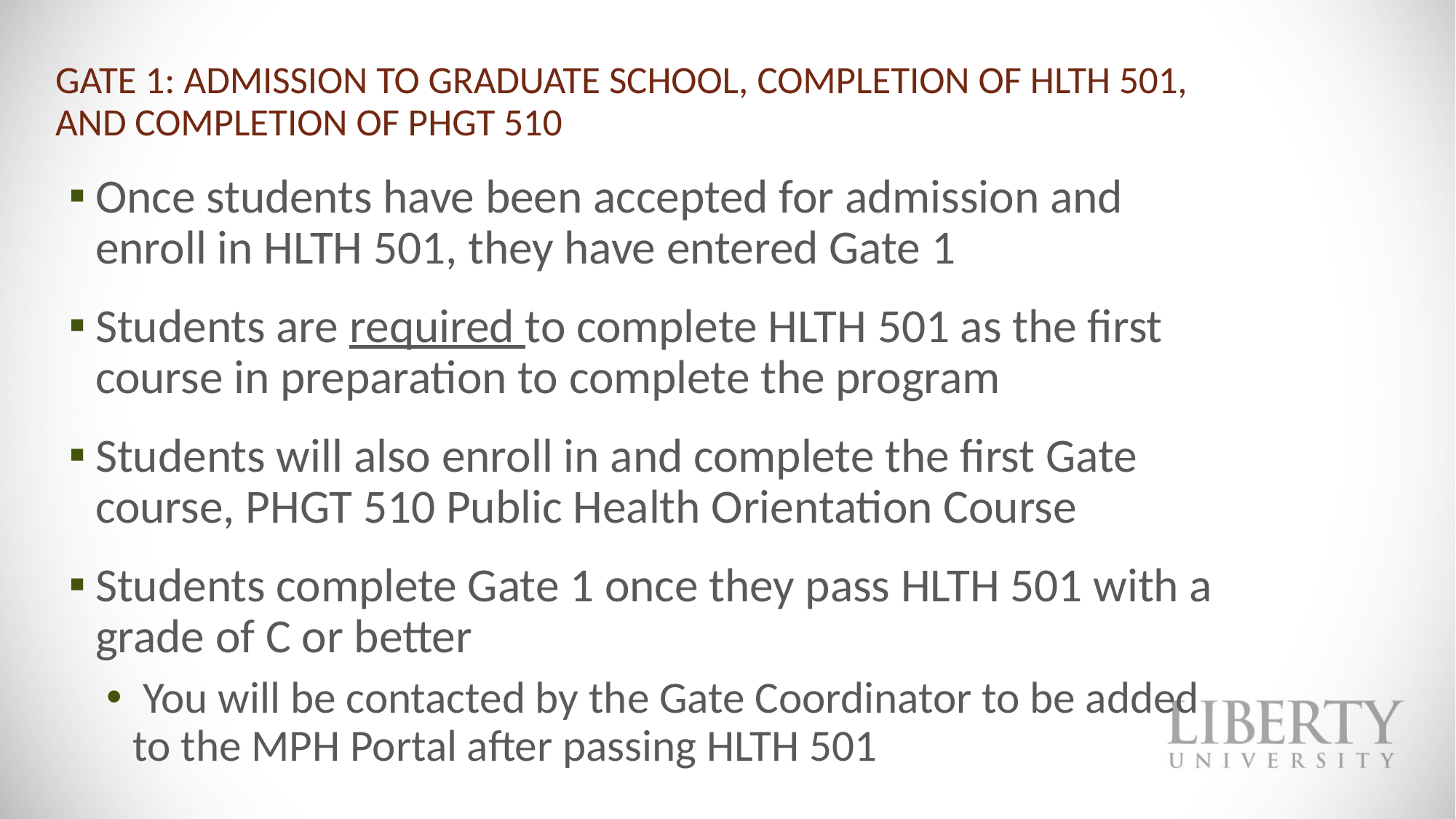

# Gate 1: Admission to Graduate School, COMPLETION OF HLTH 501, AND COMPLETION OF PHGT 510
Once students have been accepted for admission and enroll in HLTH 501, they have entered Gate 1
Students are required to complete HLTH 501 as the first course in preparation to complete the program
Students will also enroll in and complete the first Gate course, PHGT 510 Public Health Orientation Course
Students complete Gate 1 once they pass HLTH 501 with a grade of C or better
 You will be contacted by the Gate Coordinator to be added to the MPH Portal after passing HLTH 501